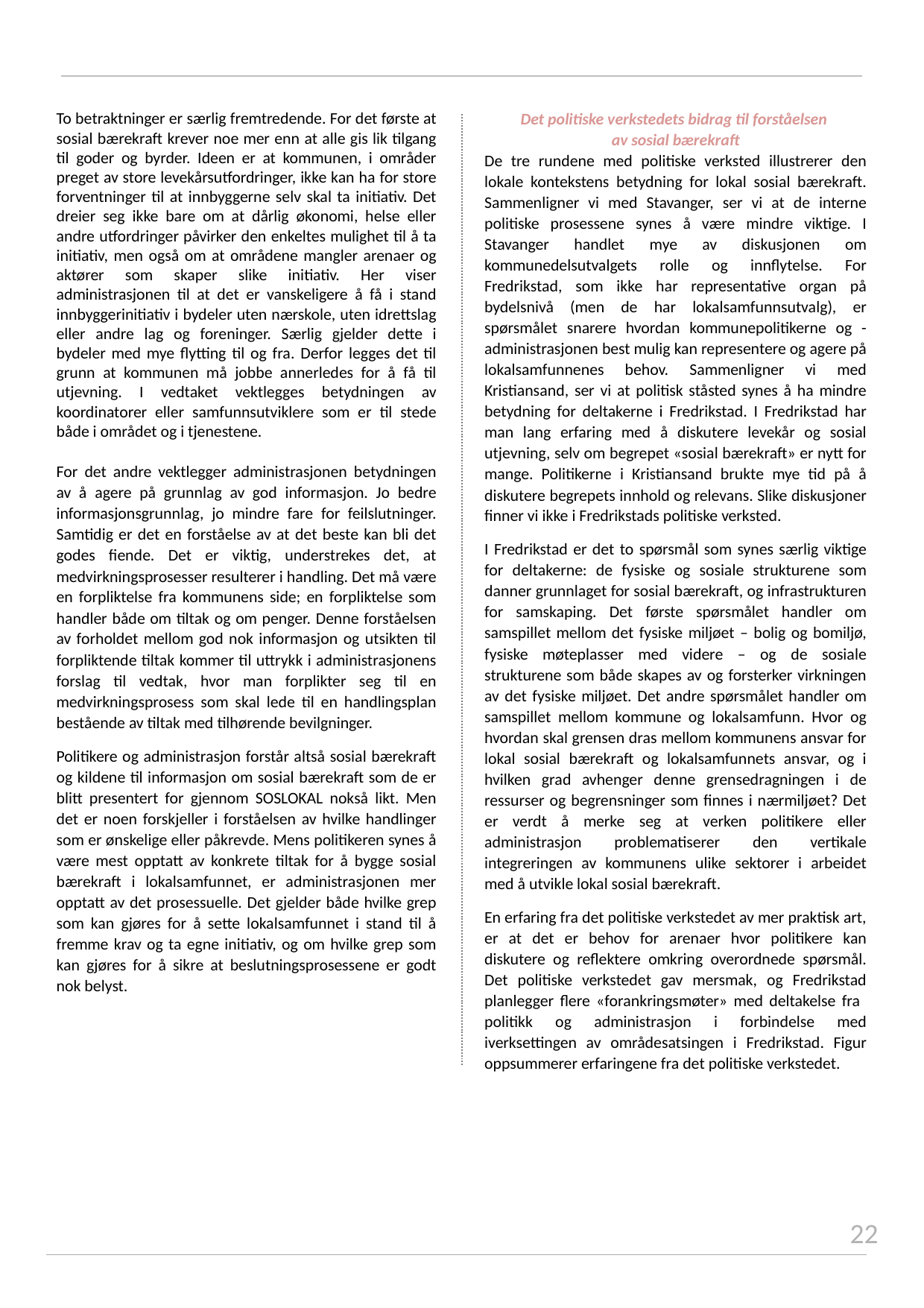

Det politiske verkstedets bidrag til forståelsen
av sosial bærekraft
De tre rundene med politiske verksted illustrerer den lokale kontekstens betydning for lokal sosial bærekraft. Sammenligner vi med Stavanger, ser vi at de interne politiske prosessene synes å være mindre viktige. I Stavanger handlet mye av diskusjonen om kommunedelsutvalgets rolle og innflytelse. For Fredrikstad, som ikke har representative organ på bydelsnivå (men de har lokalsamfunnsutvalg), er spørsmålet snarere hvordan kommunepolitikerne og -administrasjonen best mulig kan representere og agere på lokalsamfunnenes behov. Sammenligner vi med Kristiansand, ser vi at politisk ståsted synes å ha mindre betydning for deltakerne i Fredrikstad. I Fredrikstad har man lang erfaring med å diskutere levekår og sosial utjevning, selv om begrepet «sosial bærekraft» er nytt for mange. Politikerne i Kristiansand brukte mye tid på å diskutere begrepets innhold og relevans. Slike diskusjoner finner vi ikke i Fredrikstads politiske verksted.
I Fredrikstad er det to spørsmål som synes særlig viktige for deltakerne: de fysiske og sosiale strukturene som danner grunnlaget for sosial bærekraft, og infrastrukturen for samskaping. Det første spørsmålet handler om samspillet mellom det fysiske miljøet – bolig og bomiljø, fysiske møteplasser med videre – og de sosiale strukturene som både skapes av og forsterker virkningen av det fysiske miljøet. Det andre spørsmålet handler om samspillet mellom kommune og lokalsamfunn. Hvor og hvordan skal grensen dras mellom kommunens ansvar for lokal sosial bærekraft og lokalsamfunnets ansvar, og i hvilken grad avhenger denne grensedragningen i de ressurser og begrensninger som finnes i nærmiljøet? Det er verdt å merke seg at verken politikere eller administrasjon problematiserer den vertikale integreringen av kommunens ulike sektorer i arbeidet med å utvikle lokal sosial bærekraft.
En erfaring fra det politiske verkstedet av mer praktisk art, er at det er behov for arenaer hvor politikere kan diskutere og reflektere omkring overordnede spørsmål. Det politiske verkstedet gav mersmak, og Fredrikstad planlegger flere «forankringsmøter» med deltakelse fra  politikk og administrasjon i forbindelse med iverksettingen av områdesatsingen i Fredrikstad. Figur oppsummerer erfaringene fra det politiske verkstedet.
To betraktninger er særlig fremtredende. For det første at sosial bærekraft krever noe mer enn at alle gis lik tilgang til goder og byrder. Ideen er at kommunen, i områder preget av store levekårsutfordringer, ikke kan ha for store forventninger til at innbyggerne selv skal ta initiativ. Det dreier seg ikke bare om at dårlig økonomi, helse eller andre utfordringer påvirker den enkeltes mulighet til å ta initiativ, men også om at områdene mangler arenaer og aktører som skaper slike initiativ. Her viser administrasjonen til at det er vanskeligere å få i stand innbyggerinitiativ i bydeler uten nærskole, uten idrettslag eller andre lag og foreninger. Særlig gjelder dette i bydeler med mye flytting til og fra. Derfor legges det til grunn at kommunen må jobbe annerledes for å få til utjevning. I vedtaket vektlegges betydningen av koordinatorer eller samfunnsutviklere som er til stede både i området og i tjenestene.

For det andre vektlegger administrasjonen betydningen av å agere på grunnlag av god informasjon. Jo bedre informasjonsgrunnlag, jo mindre fare for feilslutninger. Samtidig er det en forståelse av at det beste kan bli det godes fiende. Det er viktig, understrekes det, at medvirkningsprosesser resulterer i handling. Det må være en forpliktelse fra kommunens side; en forpliktelse som handler både om tiltak og om penger. Denne forståelsen av forholdet mellom god nok informasjon og utsikten til forpliktende tiltak kommer til uttrykk i administrasjonens forslag til vedtak, hvor man forplikter seg til en medvirkningsprosess som skal lede til en handlingsplan bestående av tiltak med tilhørende bevilgninger.
Politikere og administrasjon forstår altså sosial bærekraft og kildene til informasjon om sosial bærekraft som de er blitt presentert for gjennom SOSLOKAL nokså likt. Men det er noen forskjeller i forståelsen av hvilke handlinger som er ønskelige eller påkrevde. Mens politikeren synes å være mest opptatt av konkrete tiltak for å bygge sosial bærekraft i lokalsamfunnet, er administrasjonen mer opptatt av det prosessuelle. Det gjelder både hvilke grep som kan gjøres for å sette lokalsamfunnet i stand til å fremme krav og ta egne initiativ, og om hvilke grep som kan gjøres for å sikre at beslutningsprosessene er godt nok belyst.

22